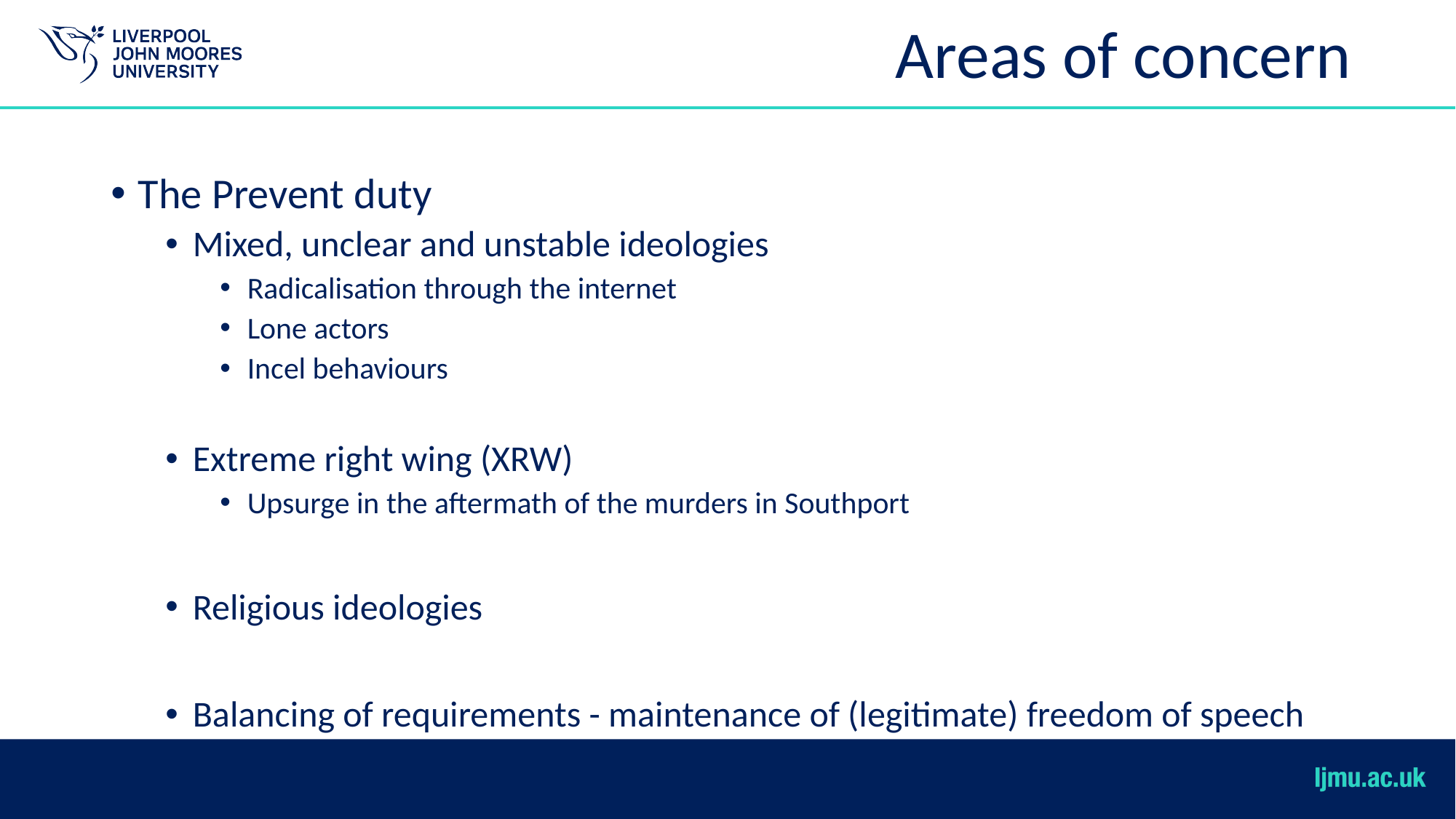

# Areas of concern
The Prevent duty
Mixed, unclear and unstable ideologies
Radicalisation through the internet
Lone actors
Incel behaviours

Extreme right wing (XRW)
Upsurge in the aftermath of the murders in Southport

Religious ideologies

Balancing of requirements - maintenance of (legitimate) freedom of speech and ensuring harassment is not a concern